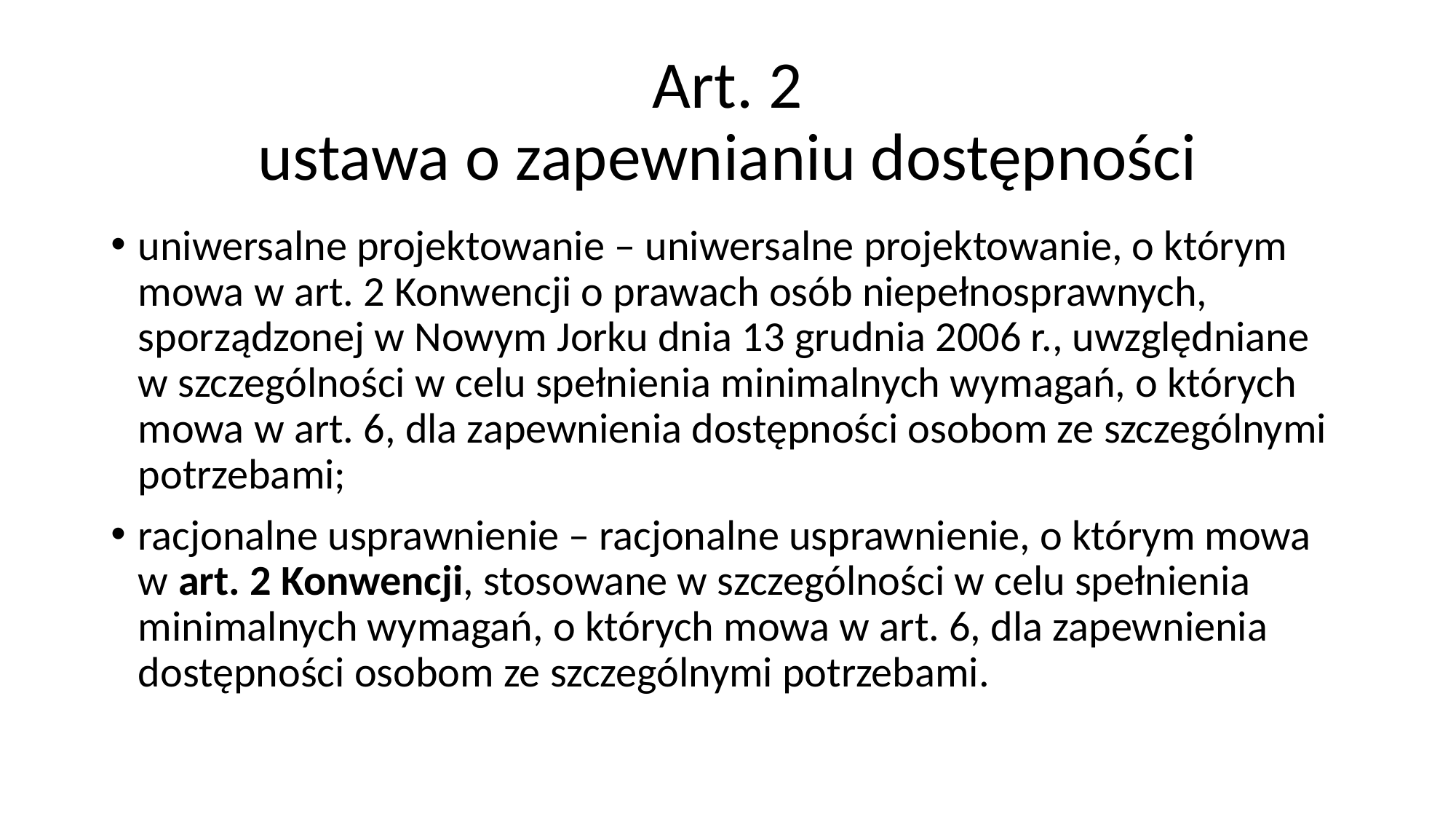

# Art. 2 ustawa o zapewnianiu dostępności
uniwersalne projektowanie – uniwersalne projektowanie, o którym mowa w art. 2 Konwencji o prawach osób niepełnosprawnych, sporządzonej w Nowym Jorku dnia 13 grudnia 2006 r., uwzględniane w szczególności w celu spełnienia minimalnych wymagań, o których mowa w art. 6, dla zapewnienia dostępności osobom ze szczególnymi potrzebami;
racjonalne usprawnienie – racjonalne usprawnienie, o którym mowa w art. 2 Konwencji, stosowane w szczególności w celu spełnienia minimalnych wymagań, o których mowa w art. 6, dla zapewnienia dostępności osobom ze szczególnymi potrzebami.